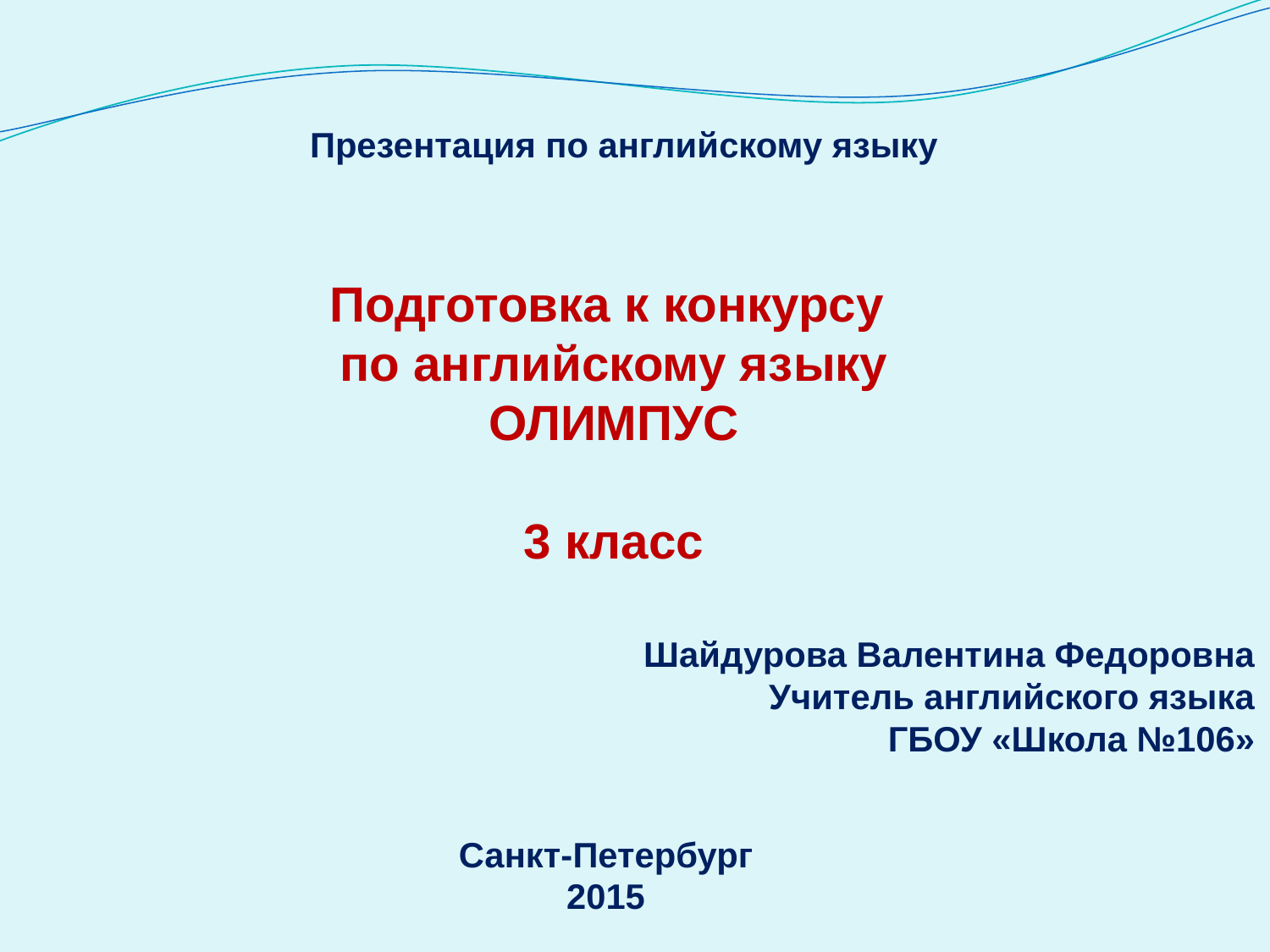

Презентация по английскому языку
Подготовка к конкурсу
по английскому языку
ОЛИМПУС

3 класс
Шайдурова Валентина Федоровна
Учитель английского языка
ГБОУ «Школа №106»
Санкт-Петербург
2015